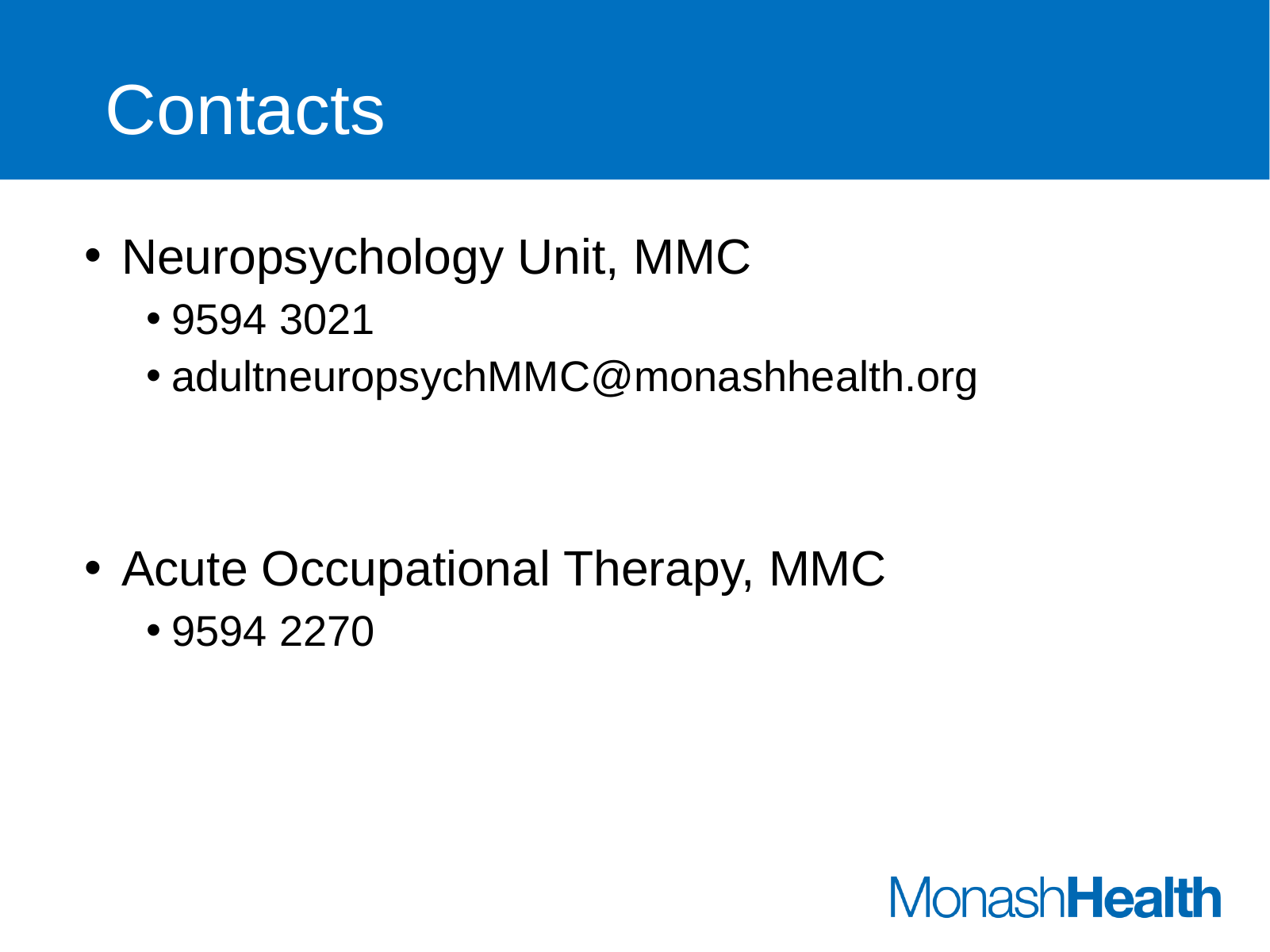

# Contacts
Neuropsychology Unit, MMC
9594 3021
adultneuropsychMMC@monashhealth.org

Acute Occupational Therapy, MMC
9594 2270